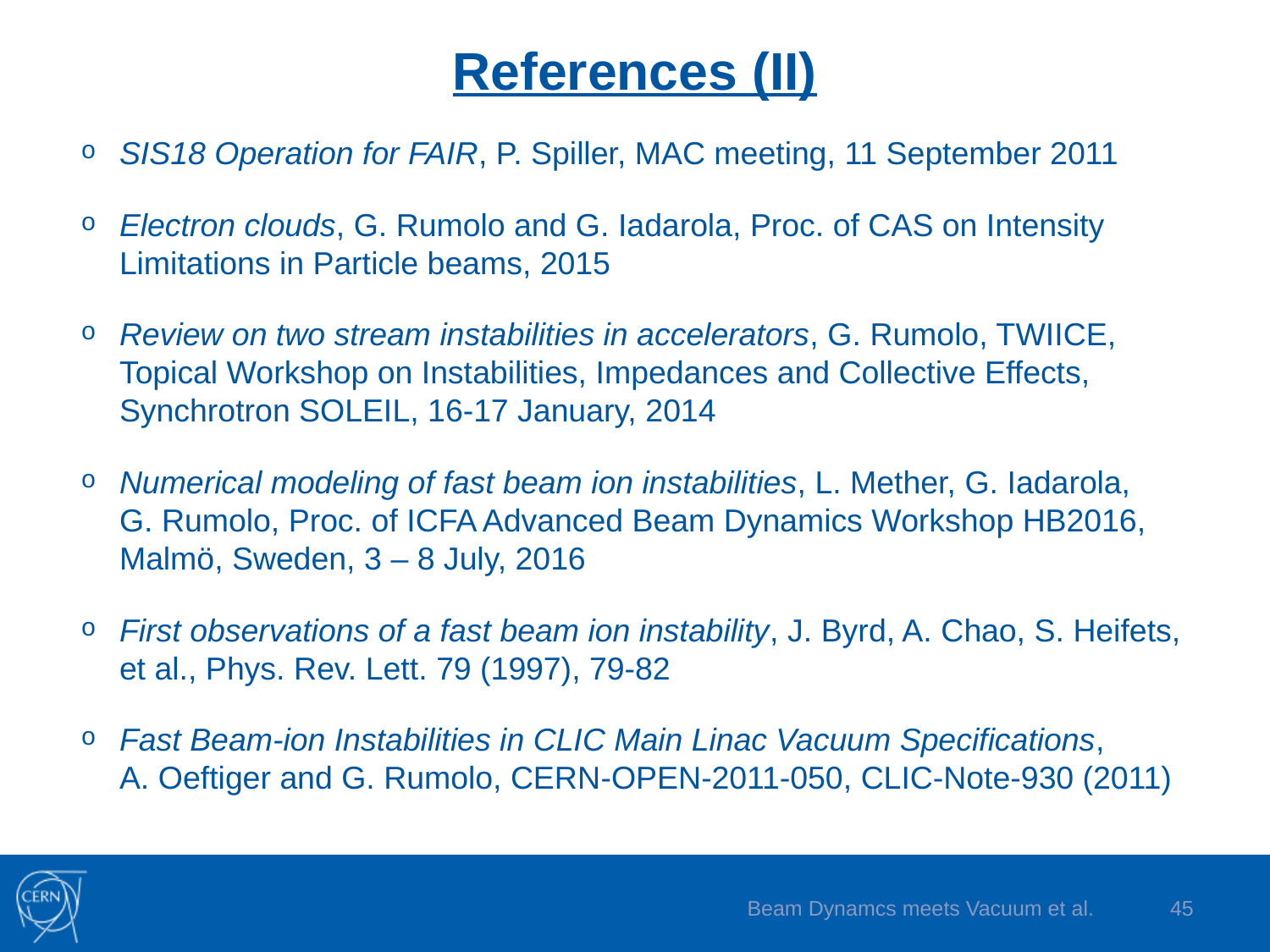

# References (II)
SIS18 Operation for FAIR, P. Spiller, MAC meeting, 11 September 2011
Electron clouds, G. Rumolo and G. Iadarola, Proc. of CAS on Intensity Limitations in Particle beams, 2015
Review on two stream instabilities in accelerators, G. Rumolo, TWIICE, Topical Workshop on Instabilities, Impedances and Collective Effects, Synchrotron SOLEIL, 16-17 January, 2014
Numerical modeling of fast beam ion instabilities, L. Mether, G. Iadarola, G. Rumolo, Proc. of ICFA Advanced Beam Dynamics Workshop HB2016, Malmö, Sweden, 3 – 8 July, 2016
First observations of a fast beam ion instability, J. Byrd, A. Chao, S. Heifets, et al., Phys. Rev. Lett. 79 (1997), 79-82
Fast Beam-ion Instabilities in CLIC Main Linac Vacuum Specifications, A. Oeftiger and G. Rumolo, CERN-OPEN-2011-050, CLIC-Note-930 (2011)

Beam Dynamcs meets Vacuum et al.
45